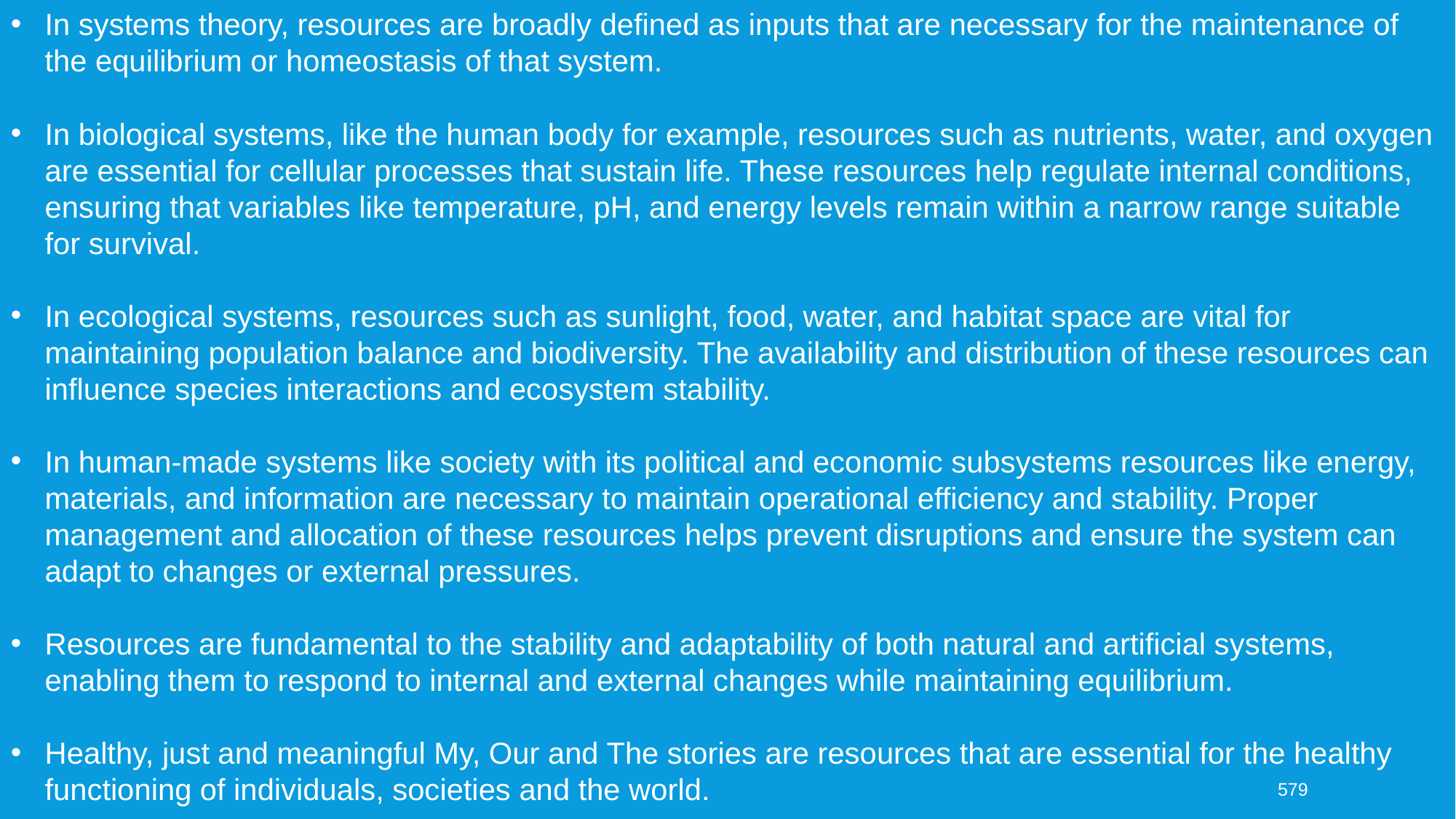

In systems theory, resources are broadly defined as inputs that are necessary for the maintenance of the equilibrium or homeostasis of that system.

In biological systems, like the human body for example, resources such as nutrients, water, and oxygen are essential for cellular processes that sustain life. These resources help regulate internal conditions, ensuring that variables like temperature, pH, and energy levels remain within a narrow range suitable for survival.

In ecological systems, resources such as sunlight, food, water, and habitat space are vital for maintaining population balance and biodiversity. The availability and distribution of these resources can influence species interactions and ecosystem stability.

In human-made systems like society with its political and economic subsystems resources like energy, materials, and information are necessary to maintain operational efficiency and stability. Proper management and allocation of these resources helps prevent disruptions and ensure the system can adapt to changes or external pressures.

Resources are fundamental to the stability and adaptability of both natural and artificial systems, enabling them to respond to internal and external changes while maintaining equilibrium.

Healthy, just and meaningful My, Our and The stories are resources that are essential for the healthy functioning of individuals, societies and the world.
579